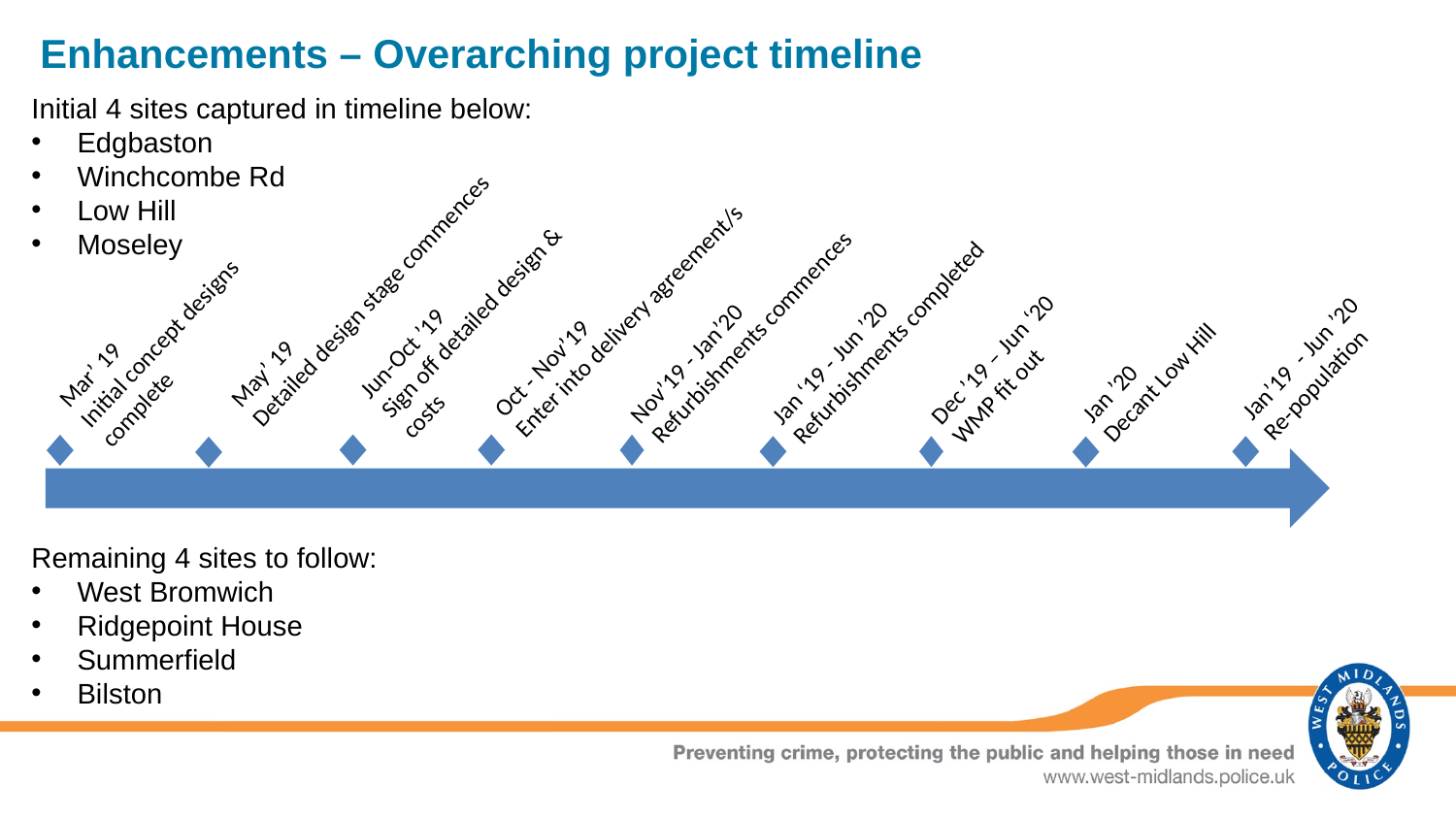

Enhancements – Overarching project timeline

Initial 4 sites captured in timeline below:
Edgbaston
Winchcombe Rd
Low Hill
Moseley

May’ 19
Detailed design stage commences
Jan ’20
Decant Low Hill
Nov’19 - Jan’20
Refurbishments commences

Jan ‘19 - Jun ’20
Refurbishments completed
Jun-Oct ’19
Sign off detailed design & costs
Oct - Nov’19
Enter into delivery agreement/s
Mar’ 19
Initial concept designs complete
Dec ’19 – Jun ‘20
WMP fit out
Jan’19  - Jun ’20
Re-population

Remaining 4 sites to follow:
West Bromwich
Ridgepoint House
Summerfield
Bilston